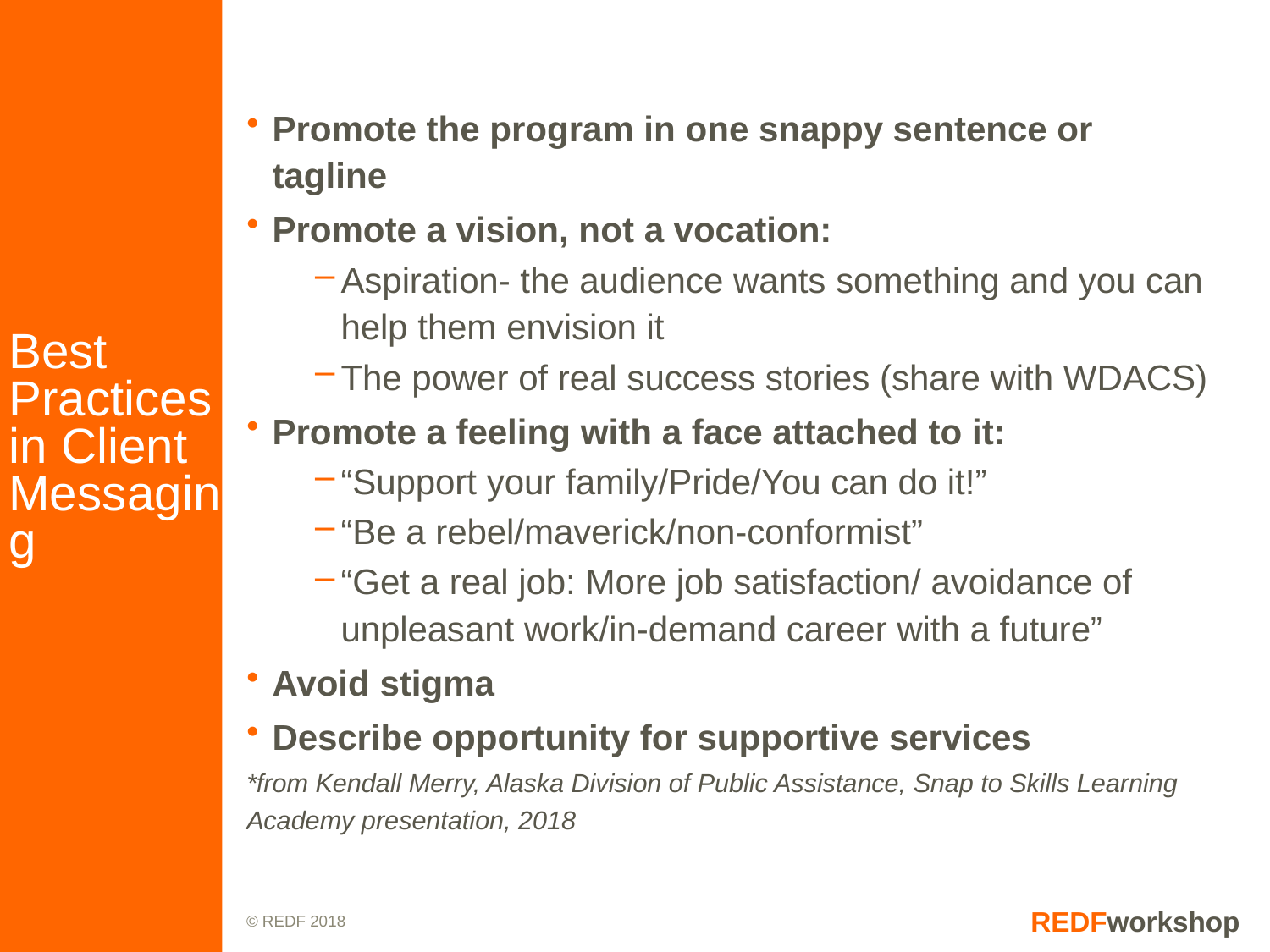

# Best Practices in Client Messaging
Promote the program in one snappy sentence or tagline
Promote a vision, not a vocation:
Aspiration- the audience wants something and you can help them envision it
The power of real success stories (share with WDACS)
Promote a feeling with a face attached to it:
“Support your family/Pride/You can do it!”
“Be a rebel/maverick/non-conformist”
“Get a real job: More job satisfaction/ avoidance of unpleasant work/in-demand career with a future”
Avoid stigma
Describe opportunity for supportive services
*from Kendall Merry, Alaska Division of Public Assistance, Snap to Skills Learning Academy presentation, 2018